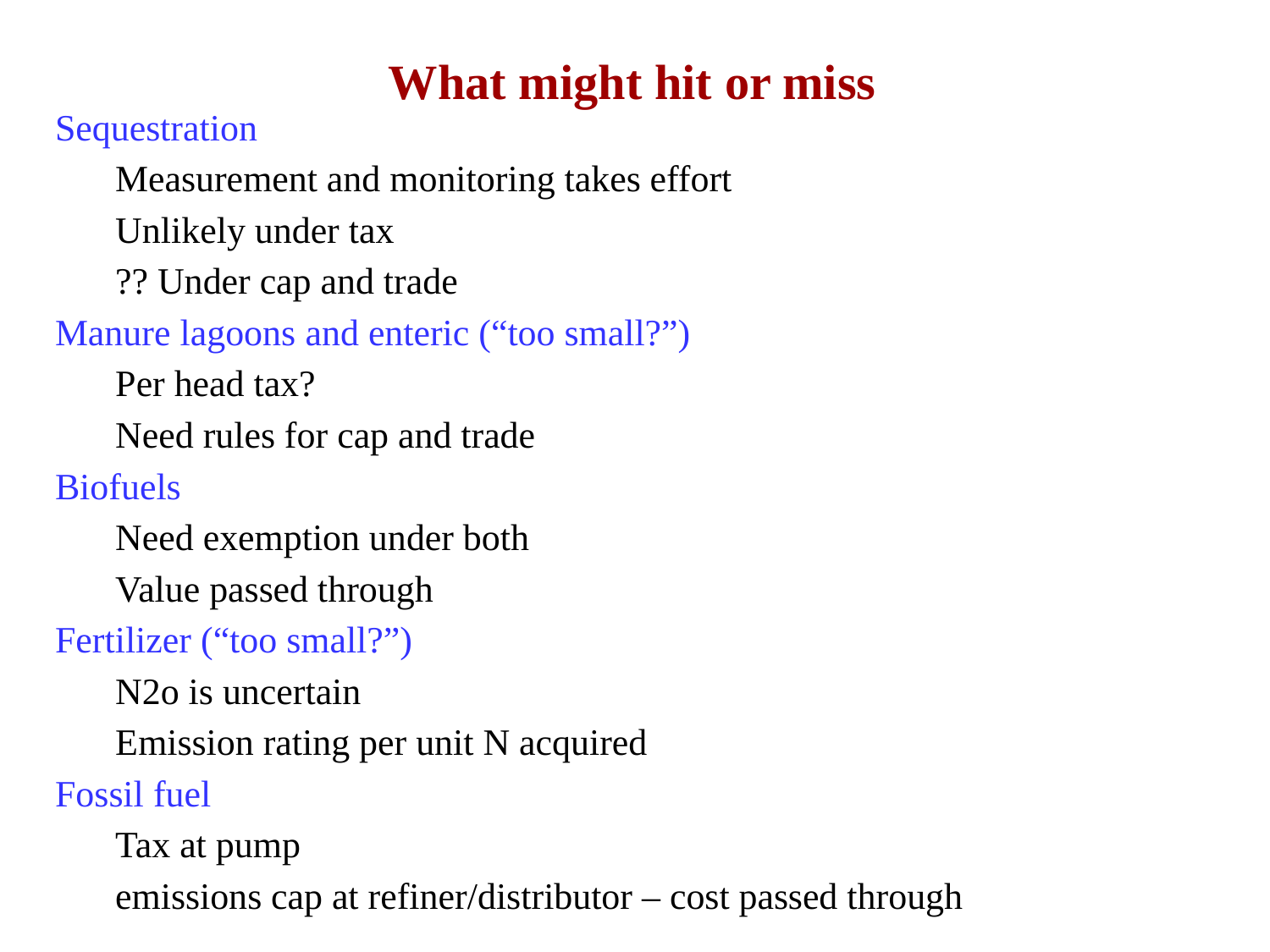

# What might hit or miss
Sequestration
	Measurement and monitoring takes effort
	Unlikely under tax
	?? Under cap and trade
Manure lagoons and enteric (“too small?”)
	Per head tax?
	Need rules for cap and trade
Biofuels
	Need exemption under both
	Value passed through
Fertilizer (“too small?”)
	N2o is uncertain
	Emission rating per unit N acquired
Fossil fuel
	Tax at pump
	emissions cap at refiner/distributor – cost passed through